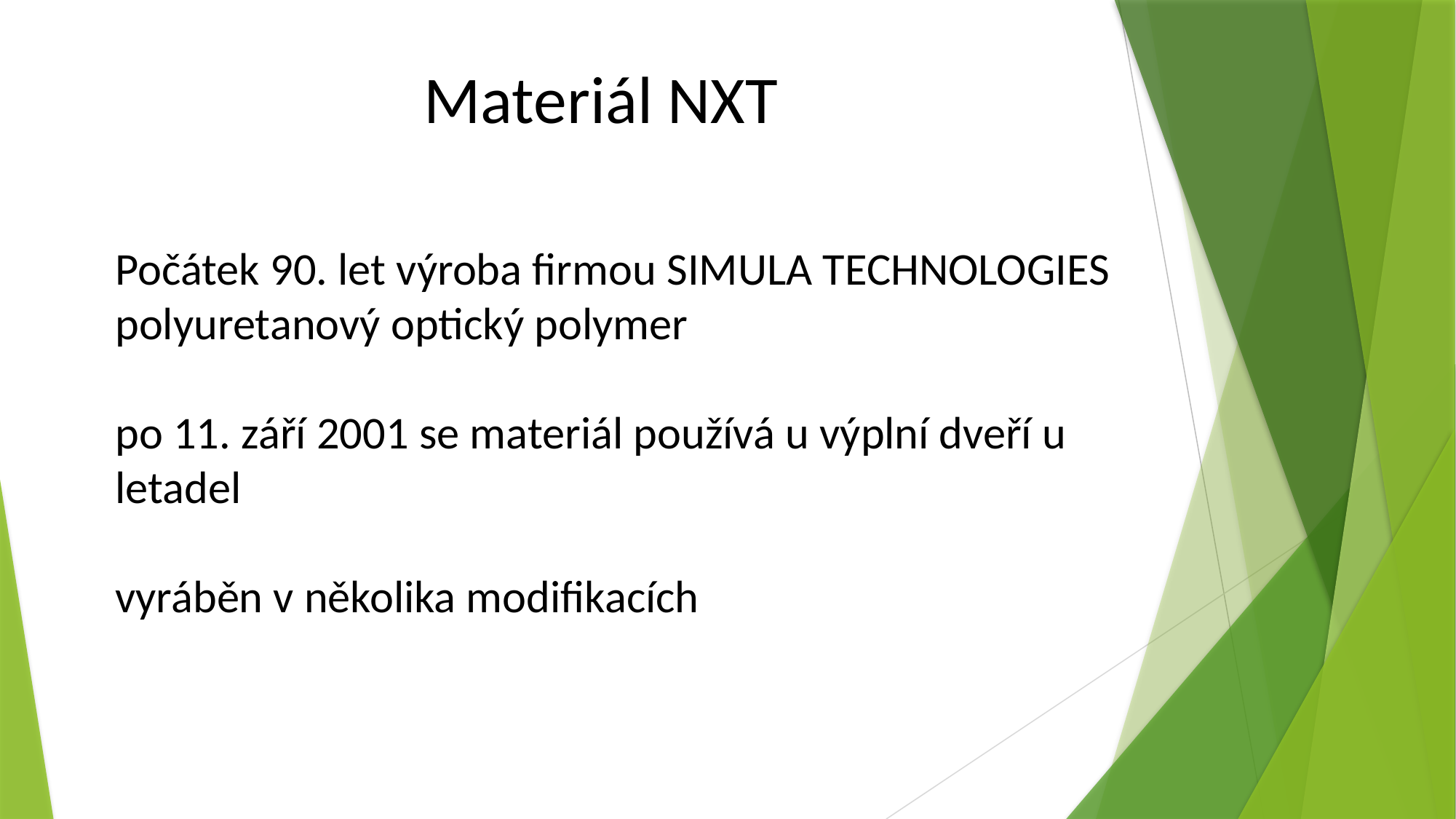

Materiál NXT

Počátek 90. let výroba firmou SIMULA TECHNOLOGIES
polyuretanový optický polymer

po 11. září 2001 se materiál používá u výplní dveří u letadel

vyráběn v několika modifikacích